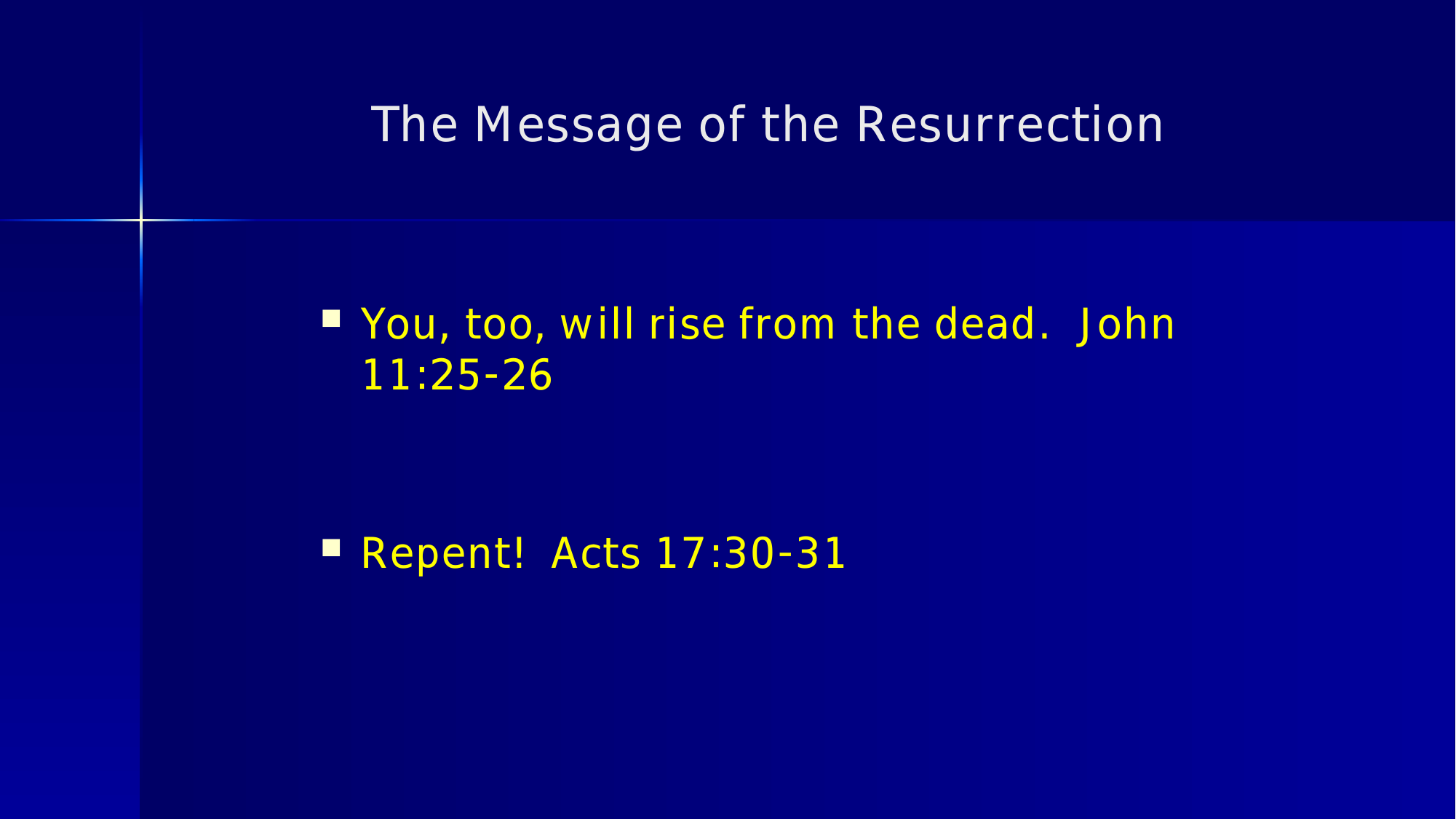

# The Message of the Resurrection
You, too, will rise from the dead.  John 11:25-26

Repent!  Acts 17:30-31